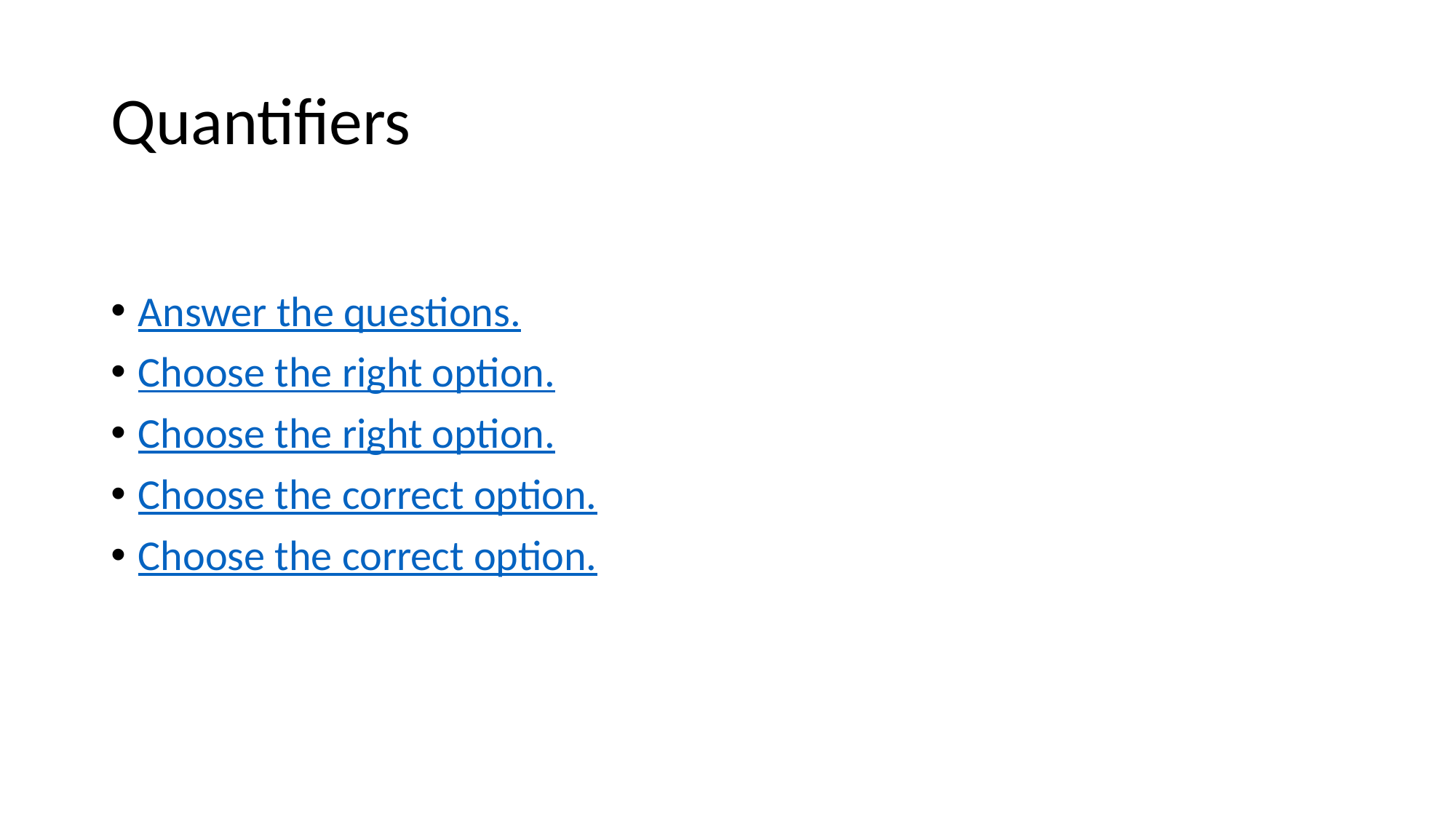

# Quantifiers

Answer the questions.
Choose the right option.
Choose the right option.
Choose the correct option.
Choose the correct option.